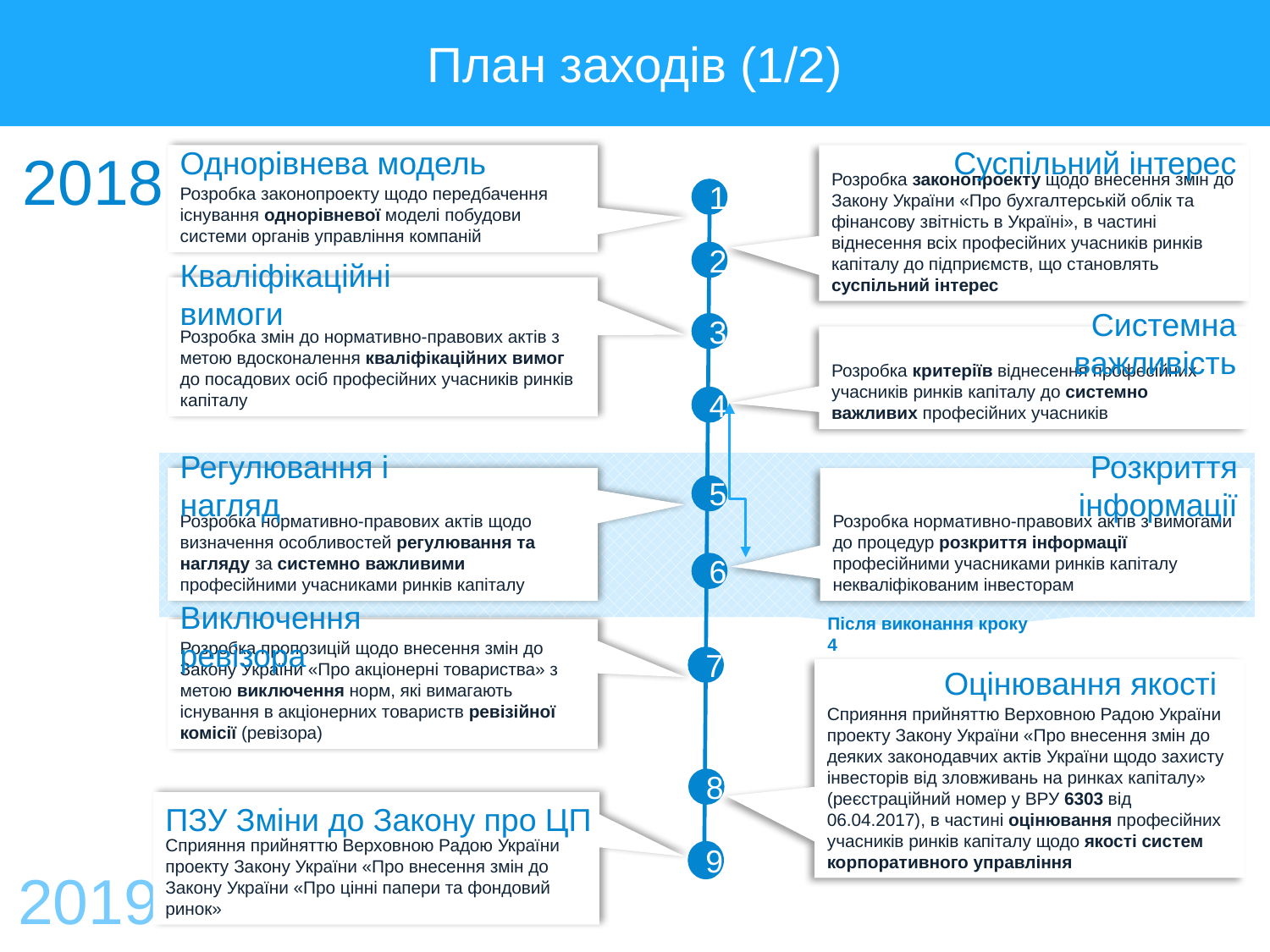

План заходів (1/2)
2018
Розробка законопроекту щодо передбачення існування однорівневої моделі побудови системи органів управління компаній
Однорівнева модель
Розробка законопроекту щодо внесення змін до Закону України «Про бухгалтерській облік та фінансову звітність в Україні», в частині віднесення всіх професійних учасників ринків капіталу до підприємств, що становлять суспільний інтерес
Суспільний інтерес
1
2
Розробка змін до нормативно-правових актів з метою вдосконалення кваліфікаційних вимог до посадових осіб професійних учасників ринків капіталу
Кваліфікаційні вимоги
3
Розробка критеріїв віднесення професійних учасників ринків капіталу до системно важливих професійних учасників
Системна важливість
4

Розробка нормативно-правових актів щодо визначення особливостей регулювання та нагляду за системно важливими професійними учасниками ринків капіталу
Регулювання і нагляд
Розробка нормативно-правових актів з вимогами до процедур розкриття інформації професійними учасниками ринків капіталу некваліфікованим інвесторам
Розкриття інформації
5
6
Виключення ревізора
Розробка пропозицій щодо внесення змін до Закону України «Про акціонерні товариства» з метою виключення норм, які вимагають існування в акціонерних товариств ревізійної комісії (ревізора)
Після виконання кроку 4
7
Сприяння прийняттю Верховною Радою України проекту Закону України «Про внесення змін до деяких законодавчих актів України щодо захисту інвесторів від зловживань на ринках капіталу» (реєстраційний номер у ВРУ 6303 від 06.04.2017), в частині оцінювання професійних учасників ринків капіталу щодо якості систем корпоративного управління
Оцінювання якості
8
Сприяння прийняттю Верховною Радою України проекту Закону України «Про внесення змін до Закону України «Про цінні папери та фондовий ринок»
ПЗУ Зміни до Закону про ЦП
9
2019